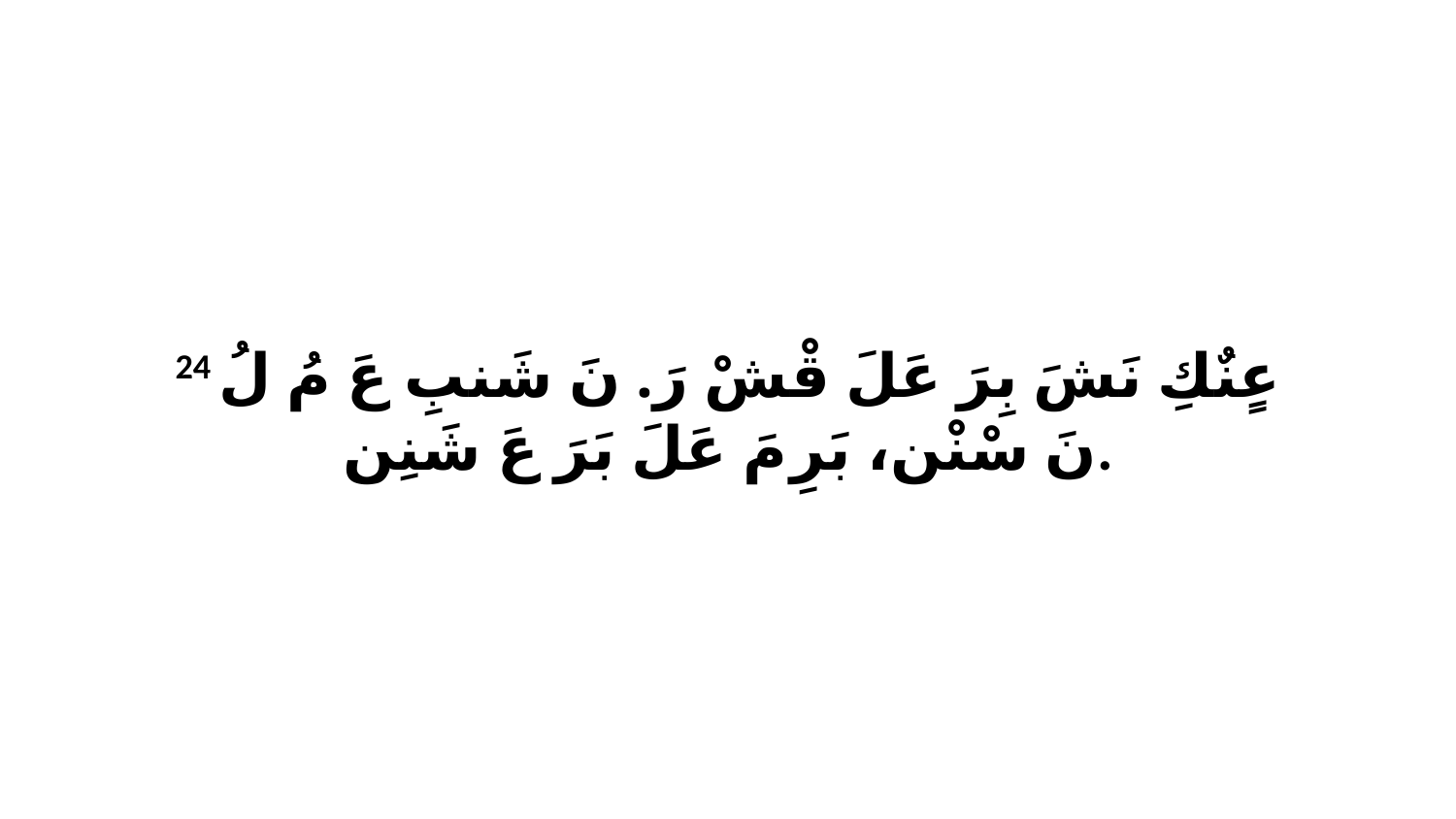

24 عٍنٌكِ نَشَ بِرَ عَلَ قْشْ رَ. نَ شَنبِ عَ مُ لُ نَ سْنْن، بَرِ مَ عَلَ بَرَ عَ شَنِن.